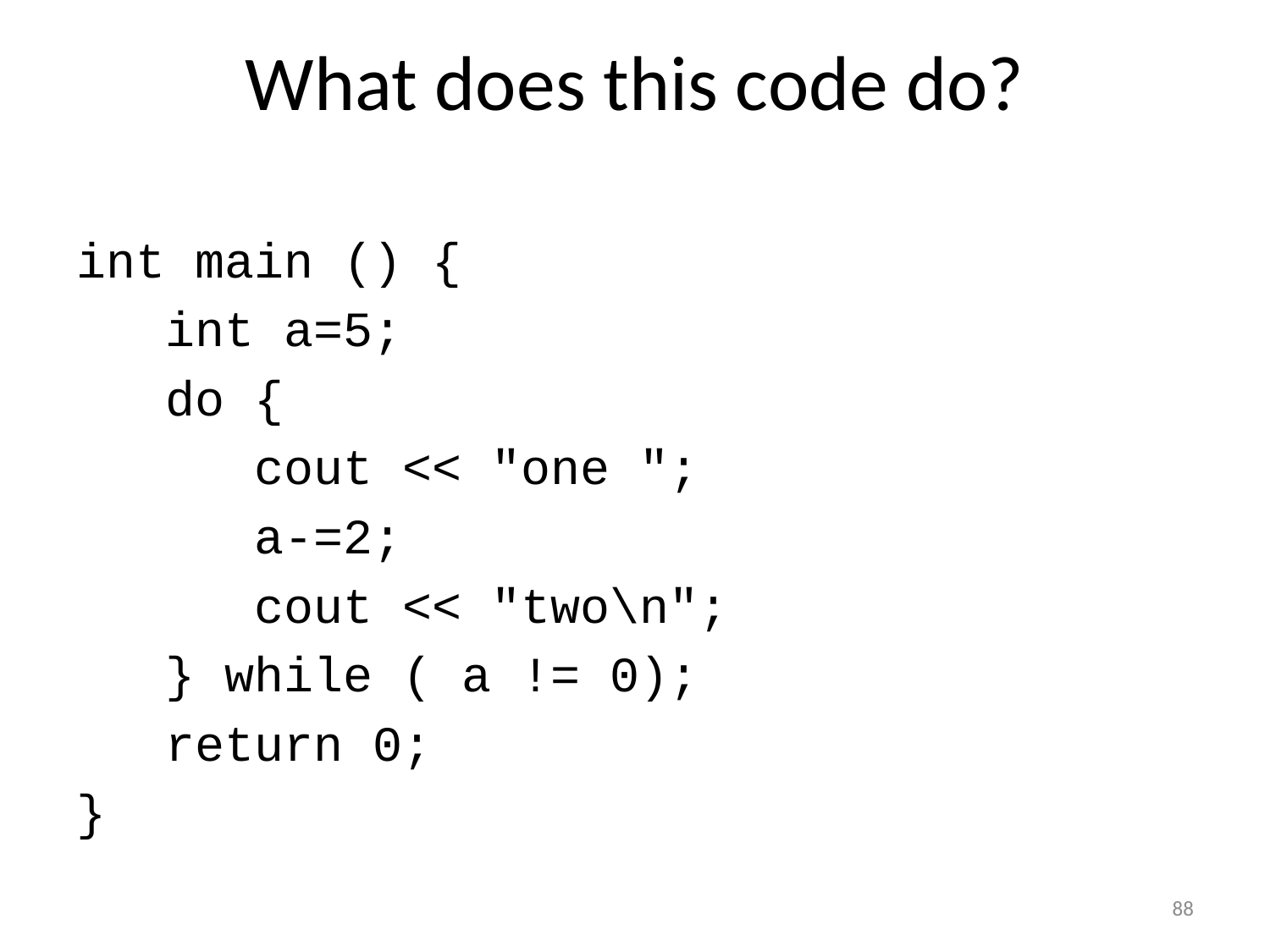

# What does this code do?
int main () {
   int a=5;
   do {
      cout << "one ";
      a-=2;
      cout << "two\n";
   } while ( a != 0);
   return 0;
}

88